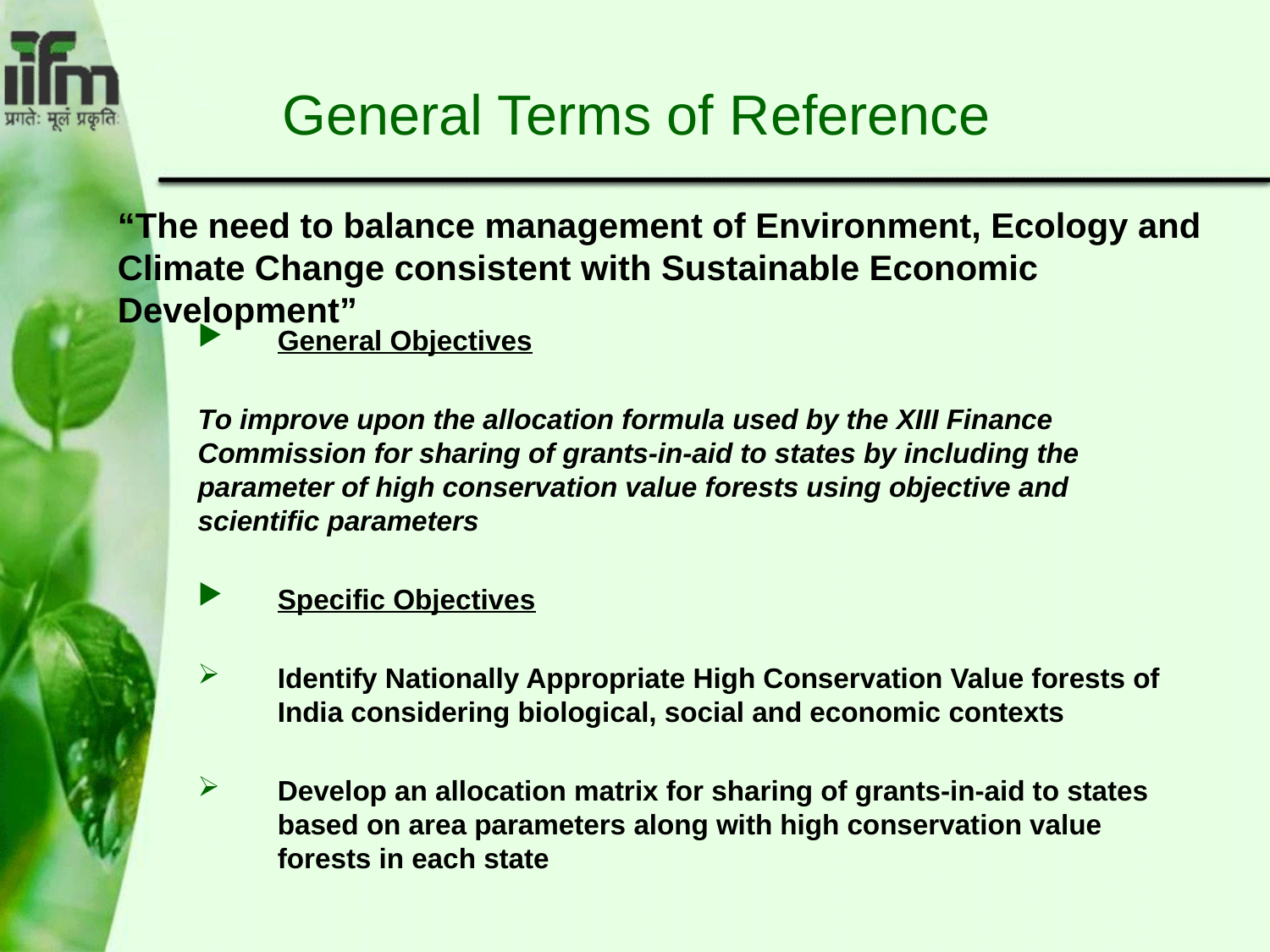

# General Terms of Reference
“The need to balance management of Environment, Ecology and Climate Change consistent with Sustainable Economic Development”

General Objectives

To improve upon the allocation formula used by the XIII Finance Commission for sharing of grants-in-aid to states by including the parameter of high conservation value forests using objective and scientific parameters

Specific Objectives

Identify Nationally Appropriate High Conservation Value forests of India considering biological, social and economic contexts

Develop an allocation matrix for sharing of grants-in-aid to states based on area parameters along with high conservation value forests in each state